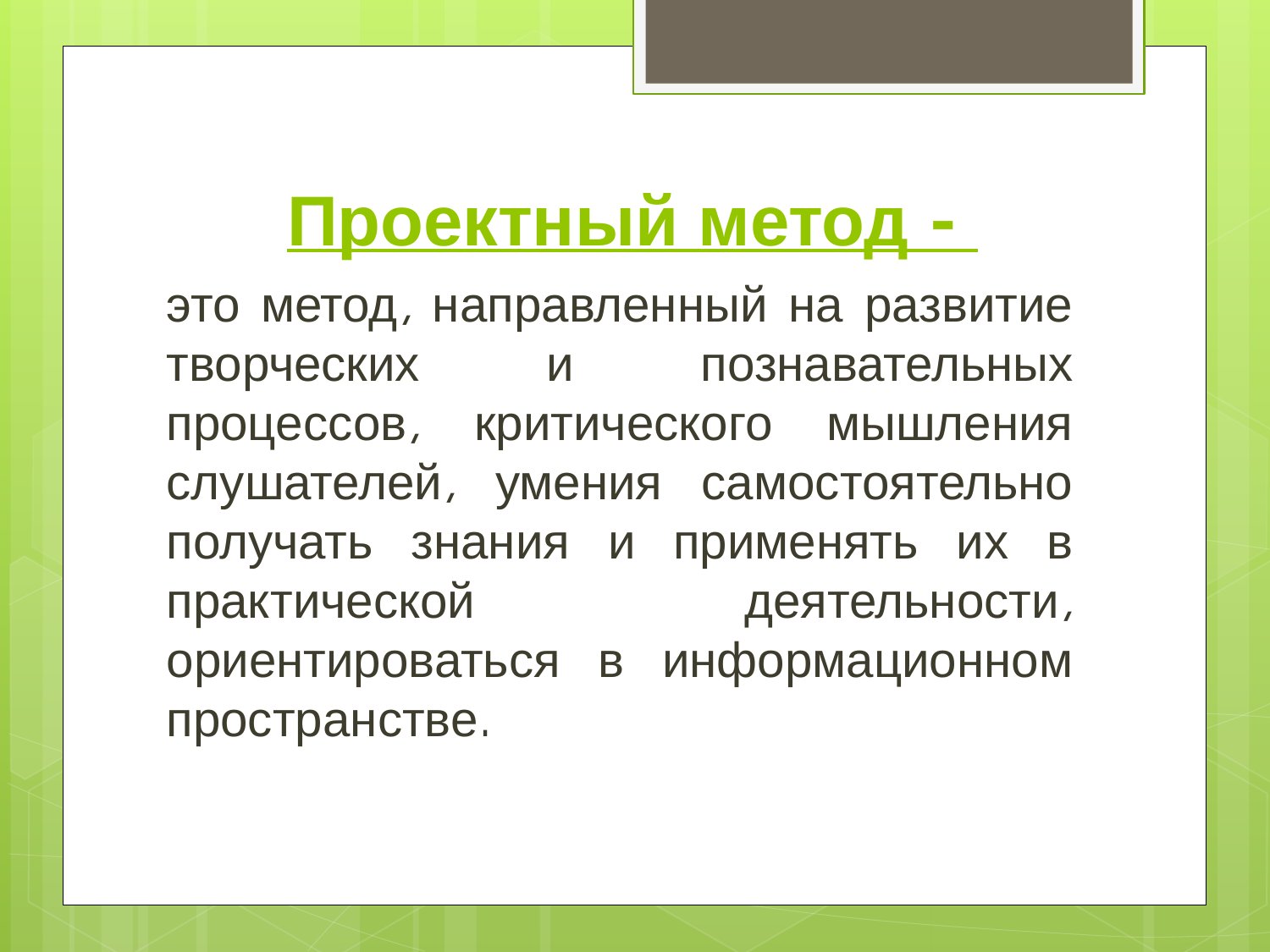

# Проектный метод -
это метод, направленный на развитие творческих и познавательных процессов, критического мышления слушателей, умения самостоятельно получать знания и применять их в практической деятельности, ориентироваться в информационном пространстве.